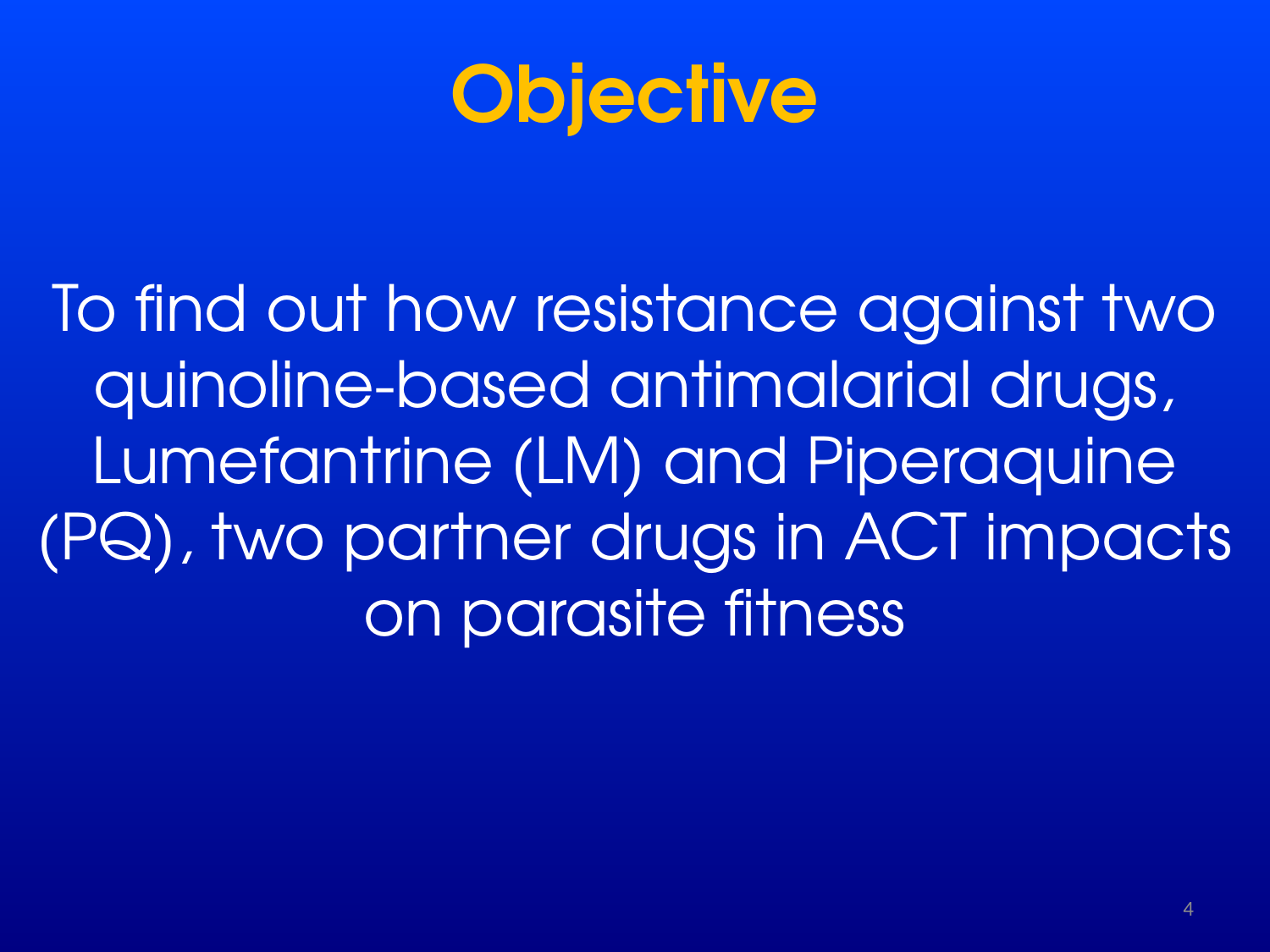

# Objective

To find out how resistance against two quinoline-based antimalarial drugs, Lumefantrine (LM) and Piperaquine (PQ), two partner drugs in ACT impacts on parasite fitness

4